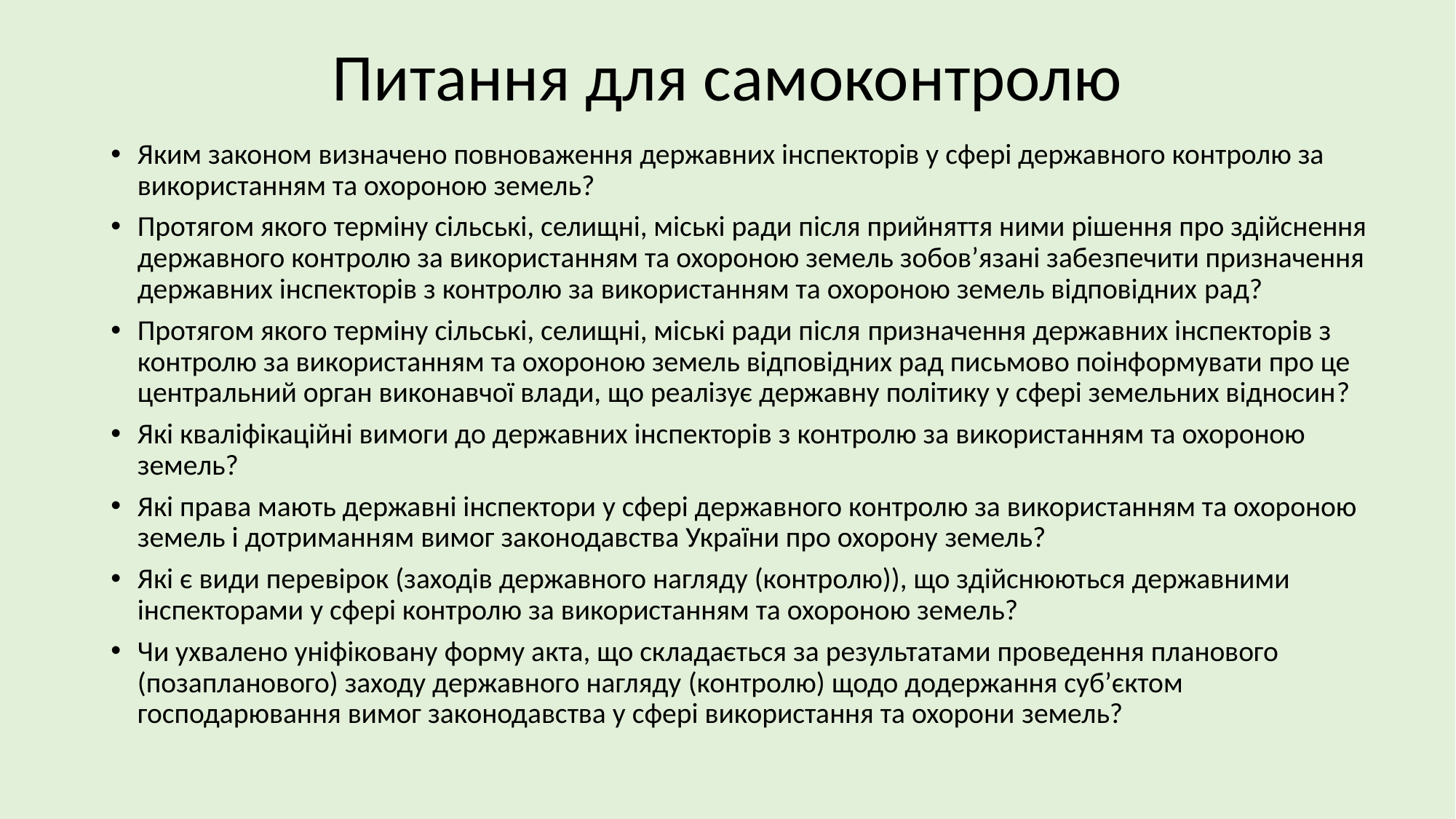

# Питання для самоконтролю
Яким законом визначено повноваження державних інспекторів у сфері державного контролю за використанням та охороною земель?
Протягом якого терміну сільські, селищні, міські ради після прийняття ними рішення про здійснення державного контролю за використанням та охороною земель зобов’язані забезпечити призначення державних інспекторів з контролю за використанням та охороною земель відповідних рад?
Протягом якого терміну сільські, селищні, міські ради після призначення державних інспекторів з контролю за використанням та охороною земель відповідних рад письмово поінформувати про це центральний орган виконавчої влади, що реалізує державну політику у сфері земельних відносин?
Які кваліфікаційні вимоги до державних інспекторів з контролю за використанням та охороною земель?
Які права мають державні інспектори у сфері державного контролю за використанням та охороною земель і дотриманням вимог законодавства України про охорону земель?
Які є види перевірок (заходів державного нагляду (контролю)), що здійснюються державними інспекторами у сфері контролю за використанням та охороною земель?
Чи ухвалено уніфіковану форму акта, що складається за результатами проведення планового (позапланового) заходу державного нагляду (контролю) щодо додержання суб’єктом господарювання вимог законодавства у сфері використання та охорони земель?